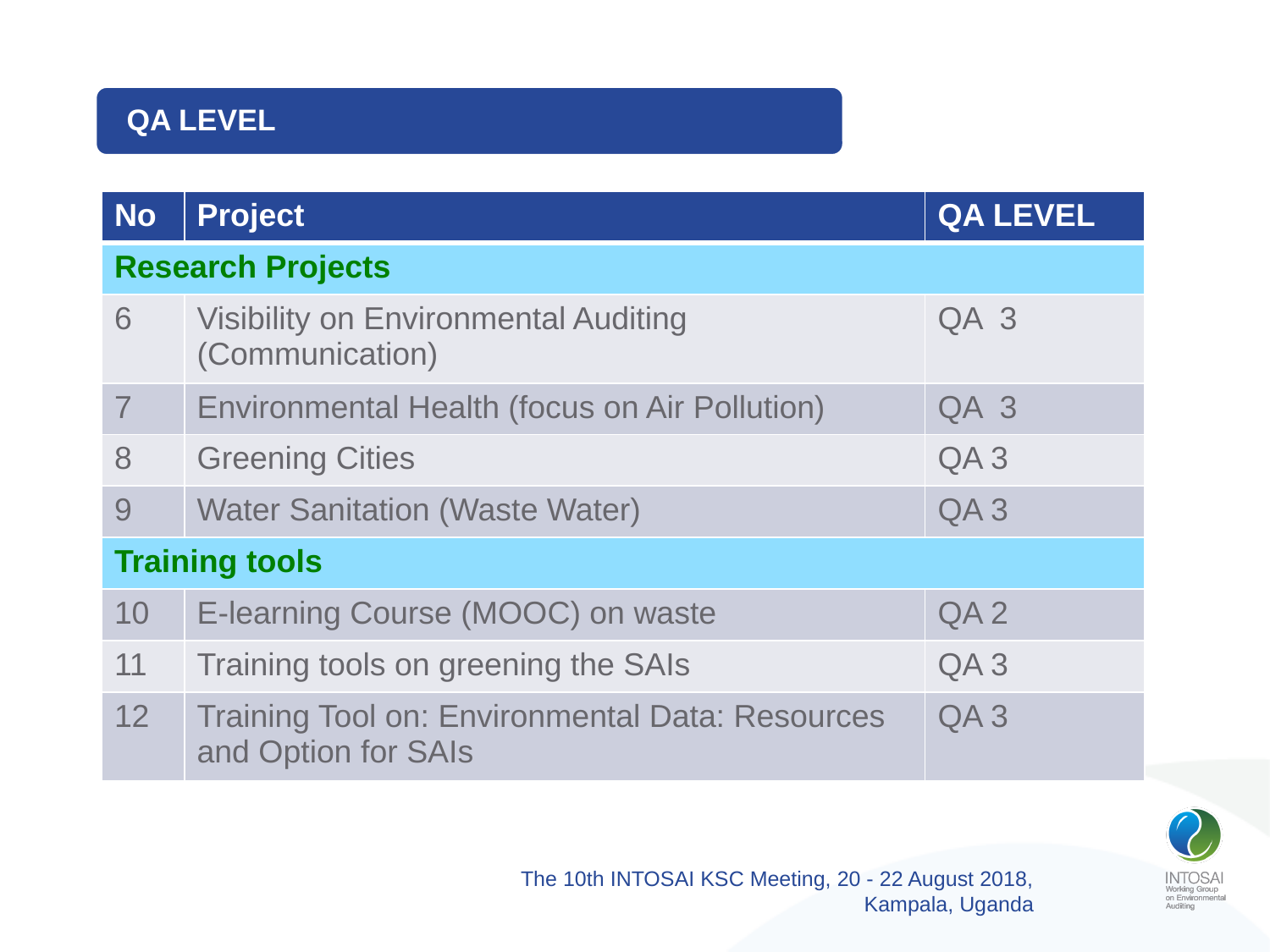

QA LEVEL
| No | Project | QA LEVEL |
| --- | --- | --- |
| Research Projects |  |  |
| 6 | Visibility on Environmental Auditing (Communication) | QA 3 |
| 7 | Environmental Health (focus on Air Pollution) | QA 3 |
| 8 | Greening Cities | QA 3 |
| 9 | Water Sanitation (Waste Water) | QA 3 |
| Training tools |  |  |
| 10 | E-learning Course (MOOC) on waste | QA 2 |
| 11 | Training tools on greening the SAIs | QA 3 |
| 12 | Training Tool on: Environmental Data: Resources and Option for SAIs | QA 3 |
The 10th INTOSAI KSC Meeting, 20 - 22 August 2018, Kampala, Uganda